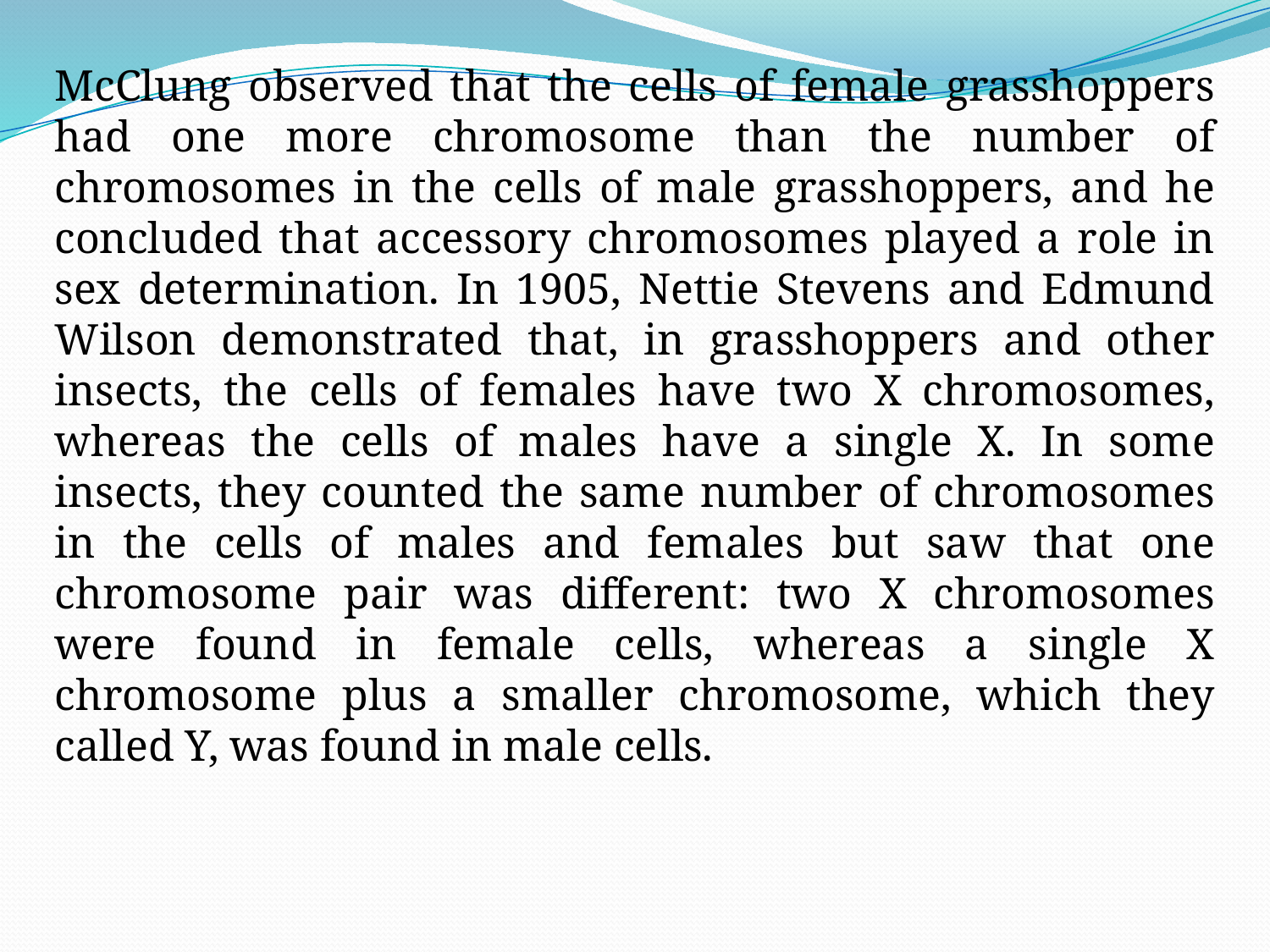

McClung observed that the cells of female grasshoppers had one more chromosome than the number of chromosomes in the cells of male grasshoppers, and he concluded that accessory chromosomes played a role in sex determination. In 1905, Nettie Stevens and Edmund Wilson demonstrated that, in grasshoppers and other insects, the cells of females have two X chromosomes, whereas the cells of males have a single X. In some insects, they counted the same number of chromosomes in the cells of males and females but saw that one chromosome pair was different: two X chromosomes were found in female cells, whereas a single X chromosome plus a smaller chromosome, which they called Y, was found in male cells.